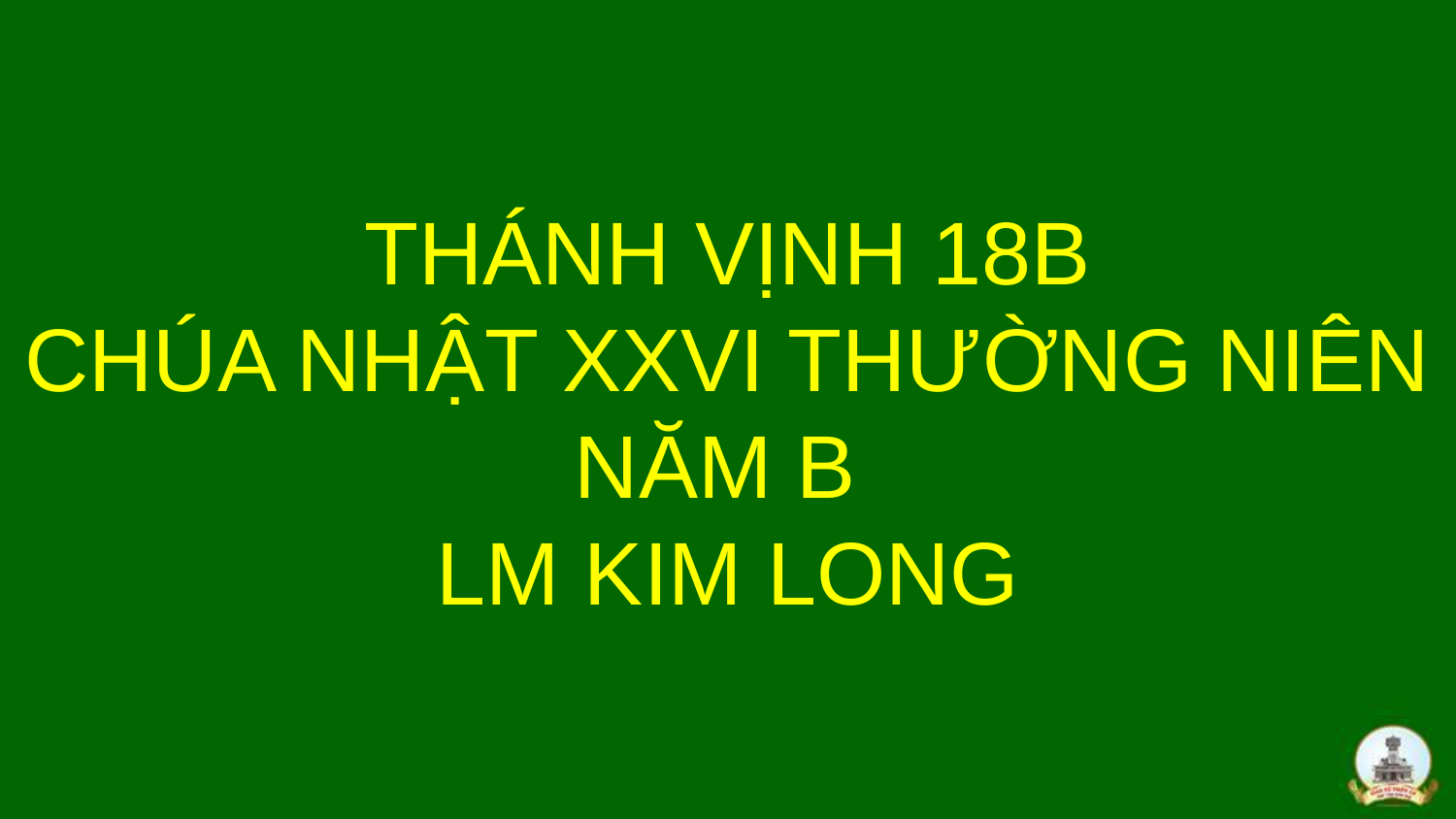

# THÁNH VỊNH 18B CHÚA NHẬT XXVI THƯỜNG NIÊN NĂM B LM KIM LONG